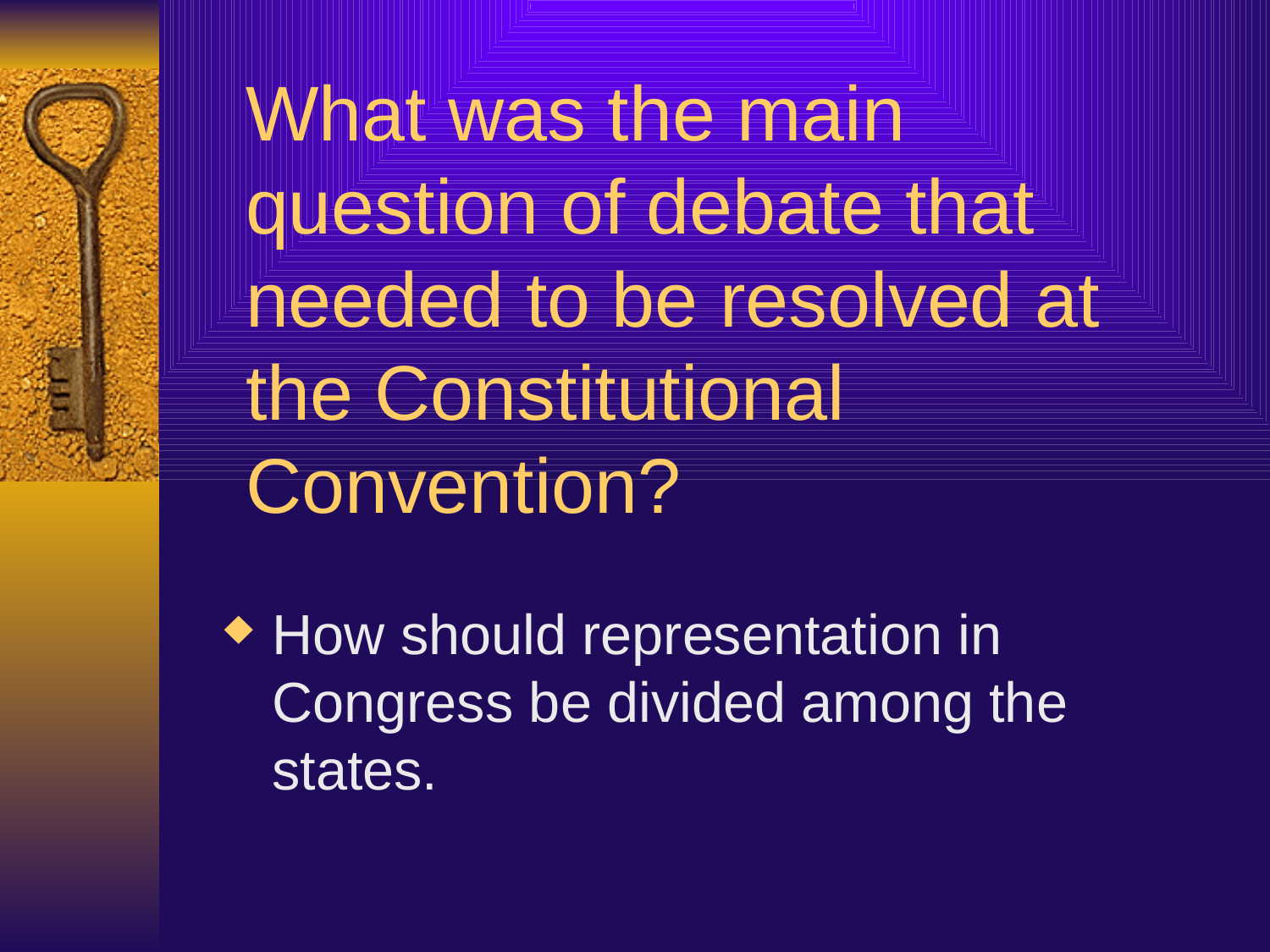

# What was the main question of debate that needed to be resolved at the Constitutional Convention?
How should representation in Congress be divided among the states.